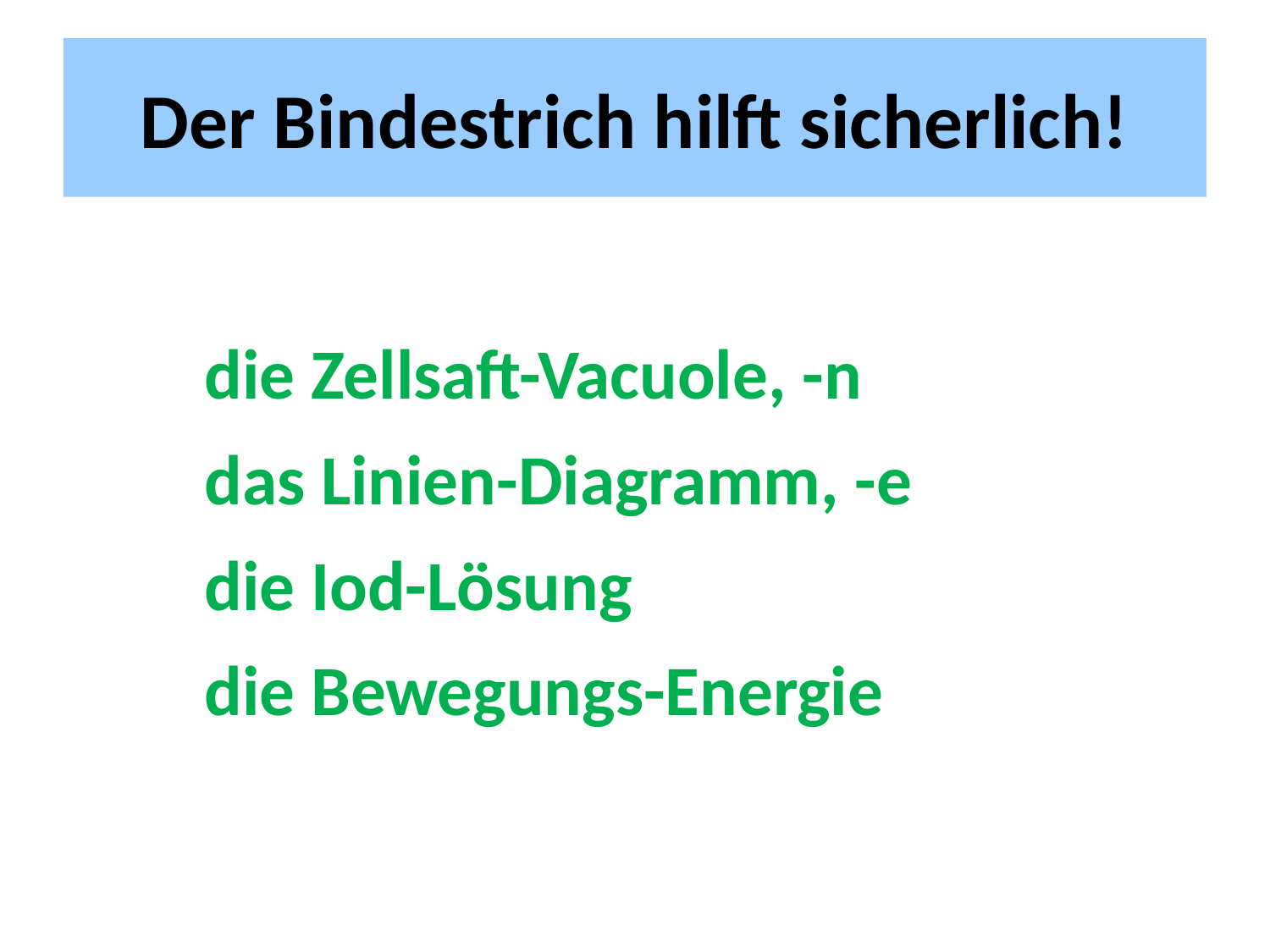

# Der Bindestrich hilft sicherlich!

	die Zellsaft-Vacuole, -n
	das Linien-Diagramm, -e
	die Iod-Lösung
	die Bewegungs-Energie